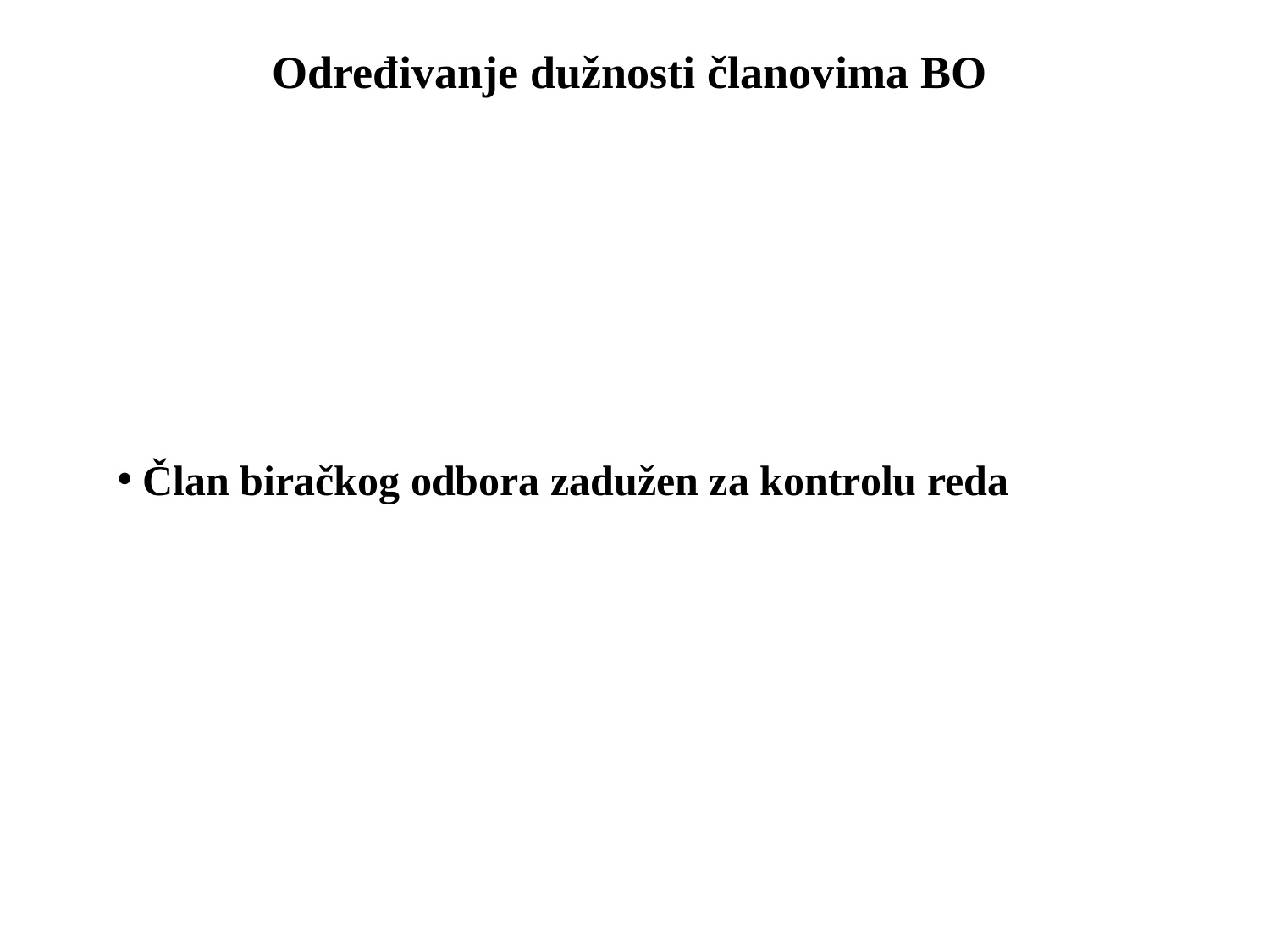

Određivanje dužnosti članovima BO

 Član biračkog odbora zadužen za kontrolu reda